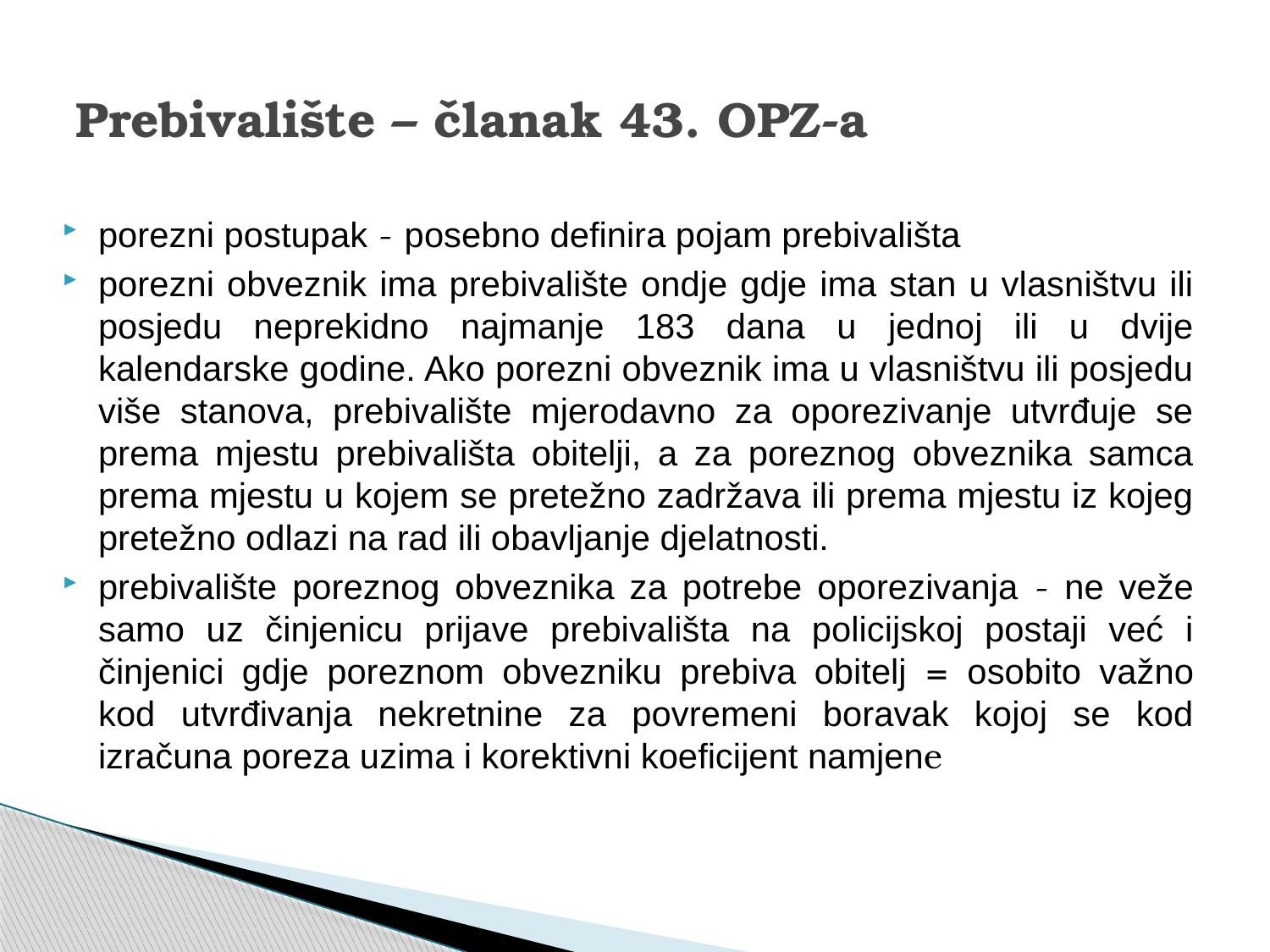

# Prebivalište – članak 43. OPZ-a
porezni postupak - posebno definira pojam prebivališta
porezni obveznik ima prebivalište ondje gdje ima stan u vlasništvu ili posjedu neprekidno najmanje 183 dana u jednoj ili u dvije kalendarske godine. Ako porezni obveznik ima u vlasništvu ili posjedu više stanova, prebivalište mjerodavno za oporezivanje utvrđuje se prema mjestu prebivališta obitelji, a za poreznog obveznika samca prema mjestu u kojem se pretežno zadržava ili prema mjestu iz kojeg pretežno odlazi na rad ili obavljanje djelatnosti.
prebivalište poreznog obveznika za potrebe oporezivanja - ne veže samo uz činjenicu prijave prebivališta na policijskoj postaji već i činjenici gdje poreznom obvezniku prebiva obitelj = osobito važno kod utvrđivanja nekretnine za povremeni boravak kojoj se kod izračuna poreza uzima i korektivni koeficijent namjene